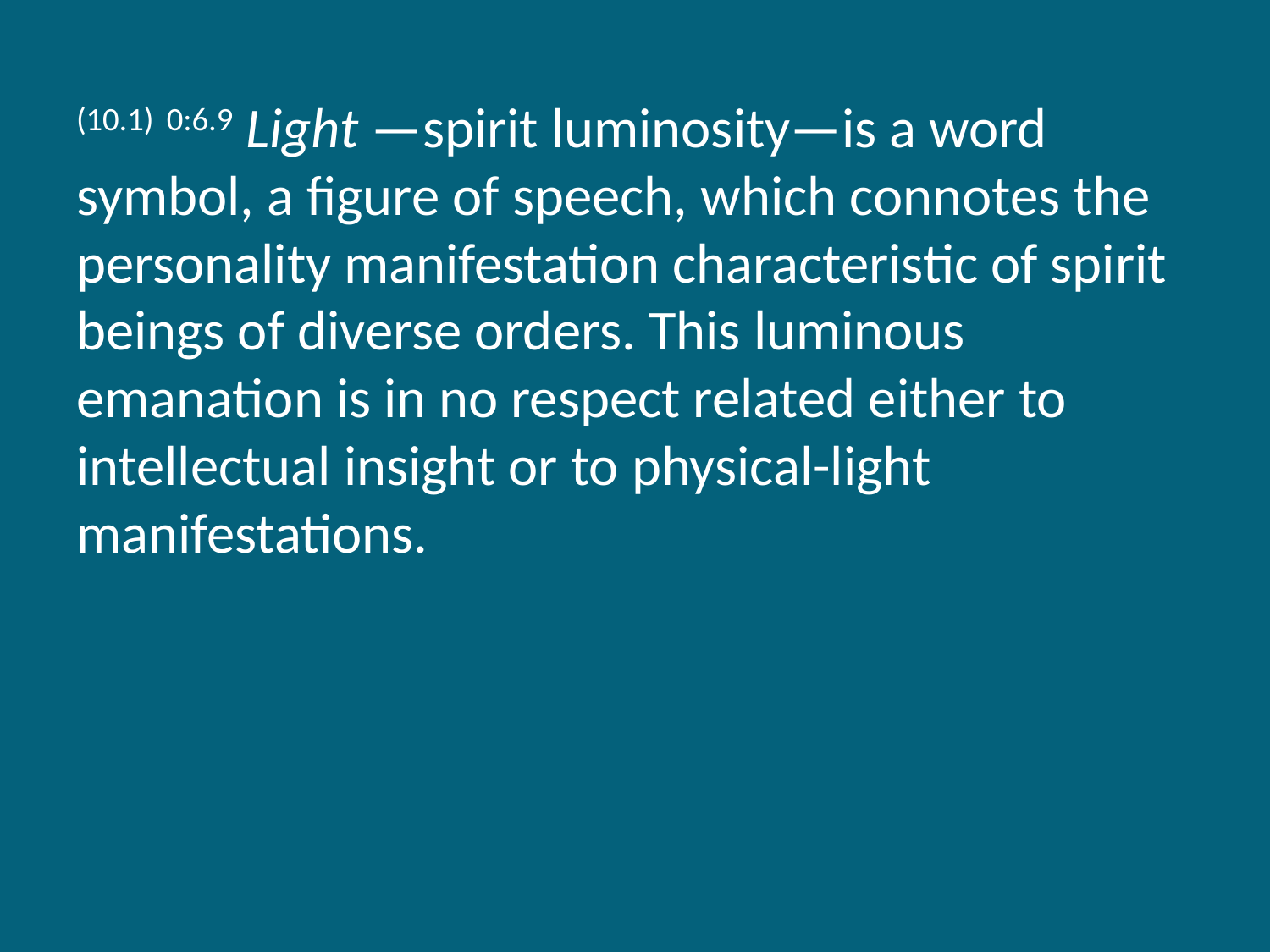

(10.1) 0:6.9 Light —spirit luminosity—is a word symbol, a figure of speech, which connotes the personality manifestation characteristic of spirit beings of diverse orders. This luminous emanation is in no respect related either to intellectual insight or to physical-light manifestations.